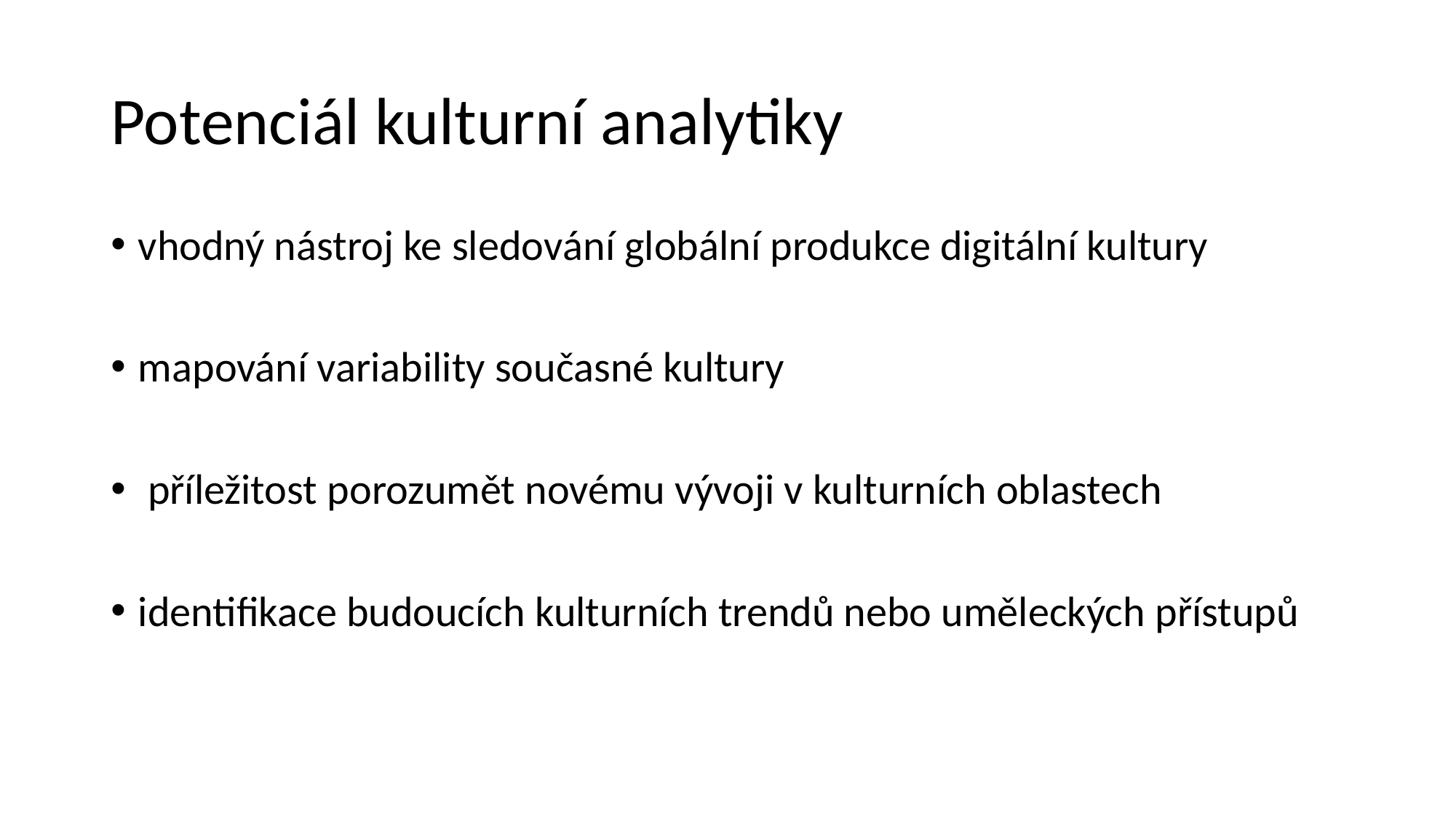

# Potenciál kulturní analytiky
vhodný nástroj ke sledování globální produkce digitální kultury

mapování variability současné kultury

 příležitost porozumět novému vývoji v kulturních oblastech

identifikace budoucích kulturních trendů nebo uměleckých přístupů